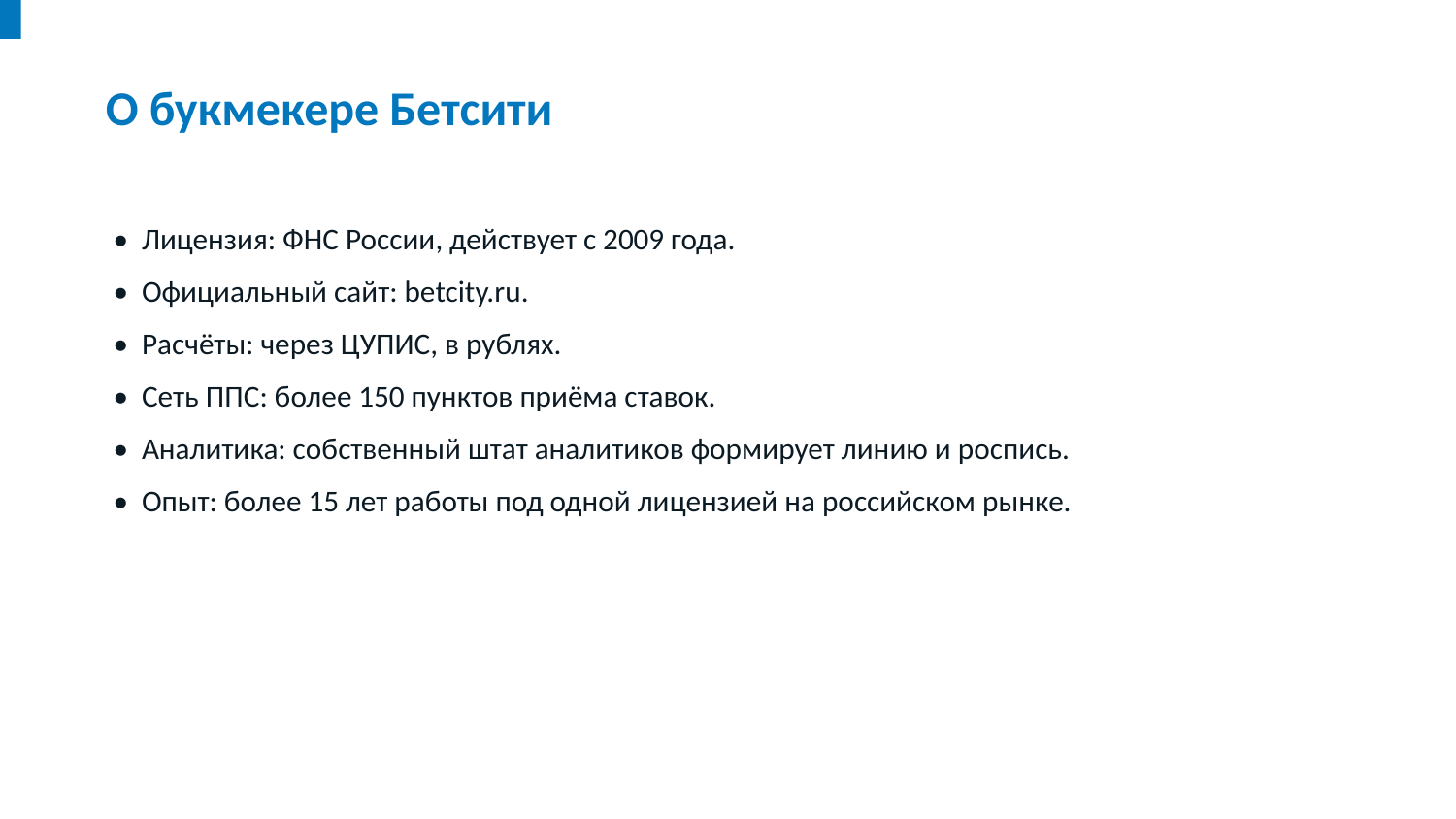

О букмекере Бетсити
•  Лицензия: ФНС России, действует с 2009 года.
•  Официальный сайт: betcity.ru.
•  Расчёты: через ЦУПИС, в рублях.
•  Сеть ППС: более 150 пунктов приёма ставок.
•  Аналитика: собственный штат аналитиков формирует линию и роспись.
•  Опыт: более 15 лет работы под одной лицензией на российском рынке.